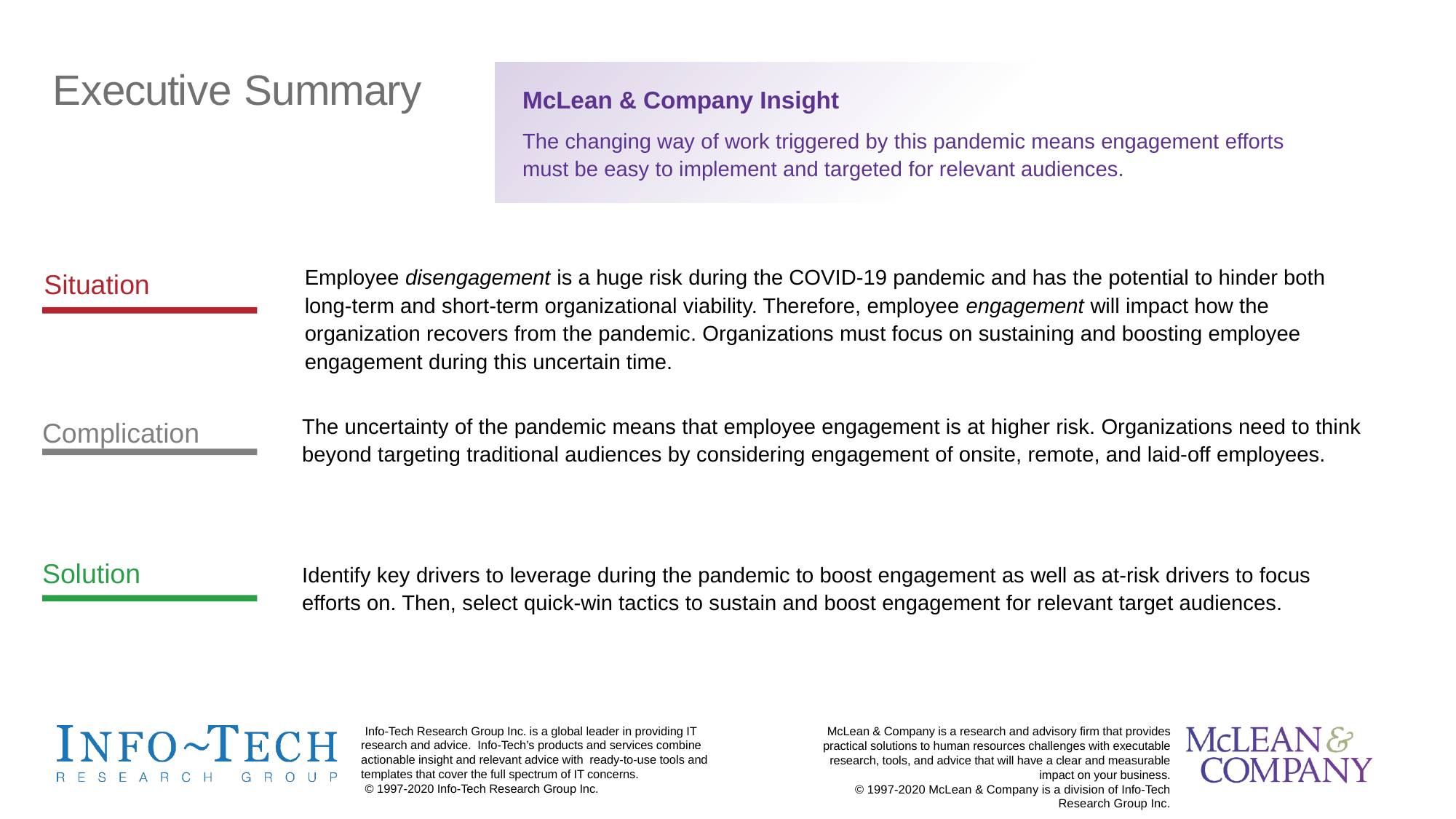

McLean & Company Insight
The changing way of work triggered by this pandemic means engagement efforts must be easy to implement and targeted for relevant audiences.
# Executive Summary

Employee disengagement is a huge risk during the COVID-19 pandemic and has the potential to hinder both long-term and short-term organizational viability. Therefore, employee engagement will impact how the organization recovers from the pandemic. Organizations must focus on sustaining and boosting employee engagement during this uncertain time.
Situation

The uncertainty of the pandemic means that employee engagement is at higher risk. Organizations need to think beyond targeting traditional audiences by considering engagement of onsite, remote, and laid-off employees.
Complication

Solution
Identify key drivers to leverage during the pandemic to boost engagement as well as at-risk drivers to focus efforts on. Then, select quick-win tactics to sustain and boost engagement for relevant target audiences.